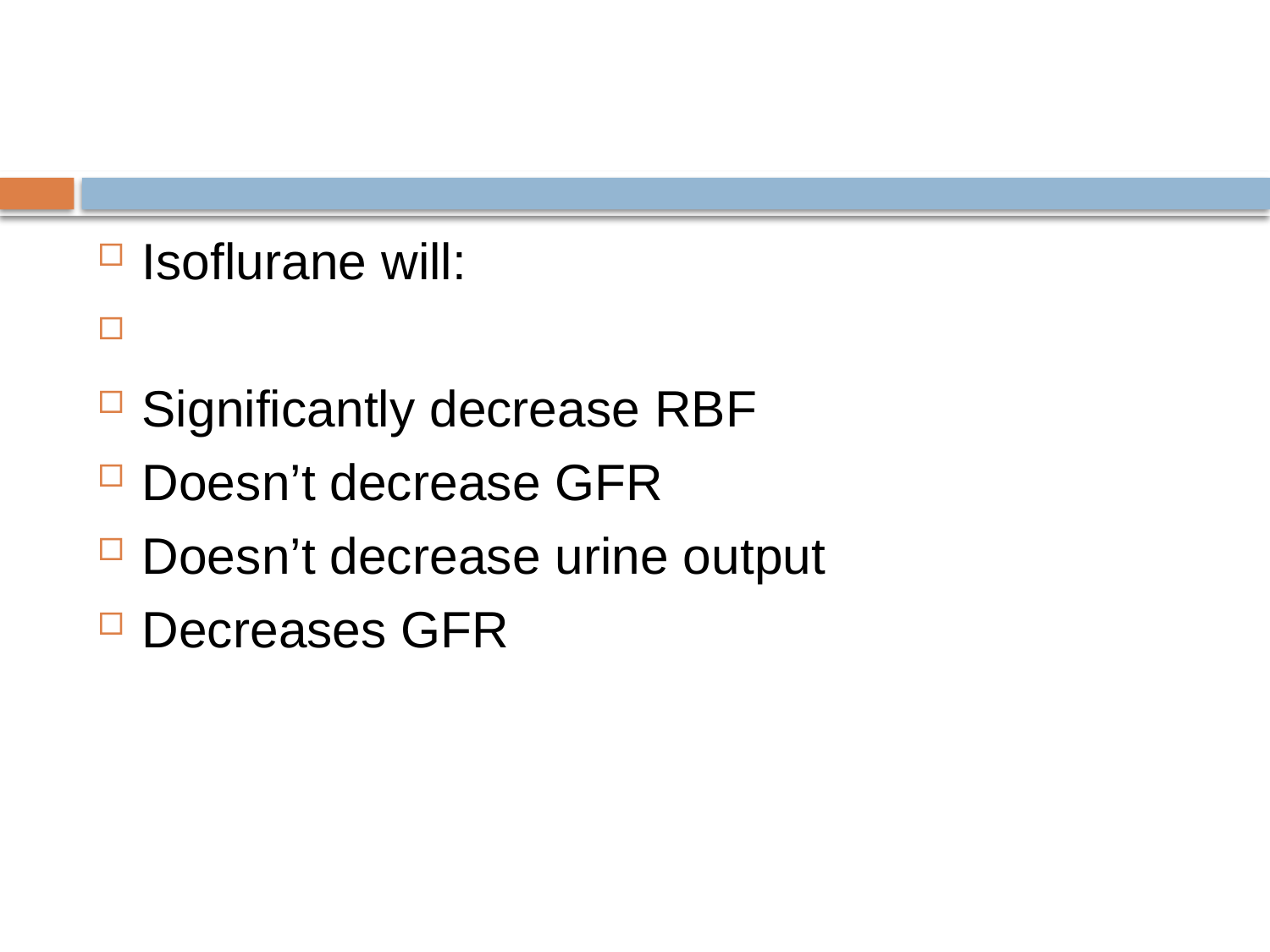

#
Isoflurane will:

Significantly decrease RBF
Doesn’t decrease GFR
Doesn’t decrease urine output
Decreases GFR